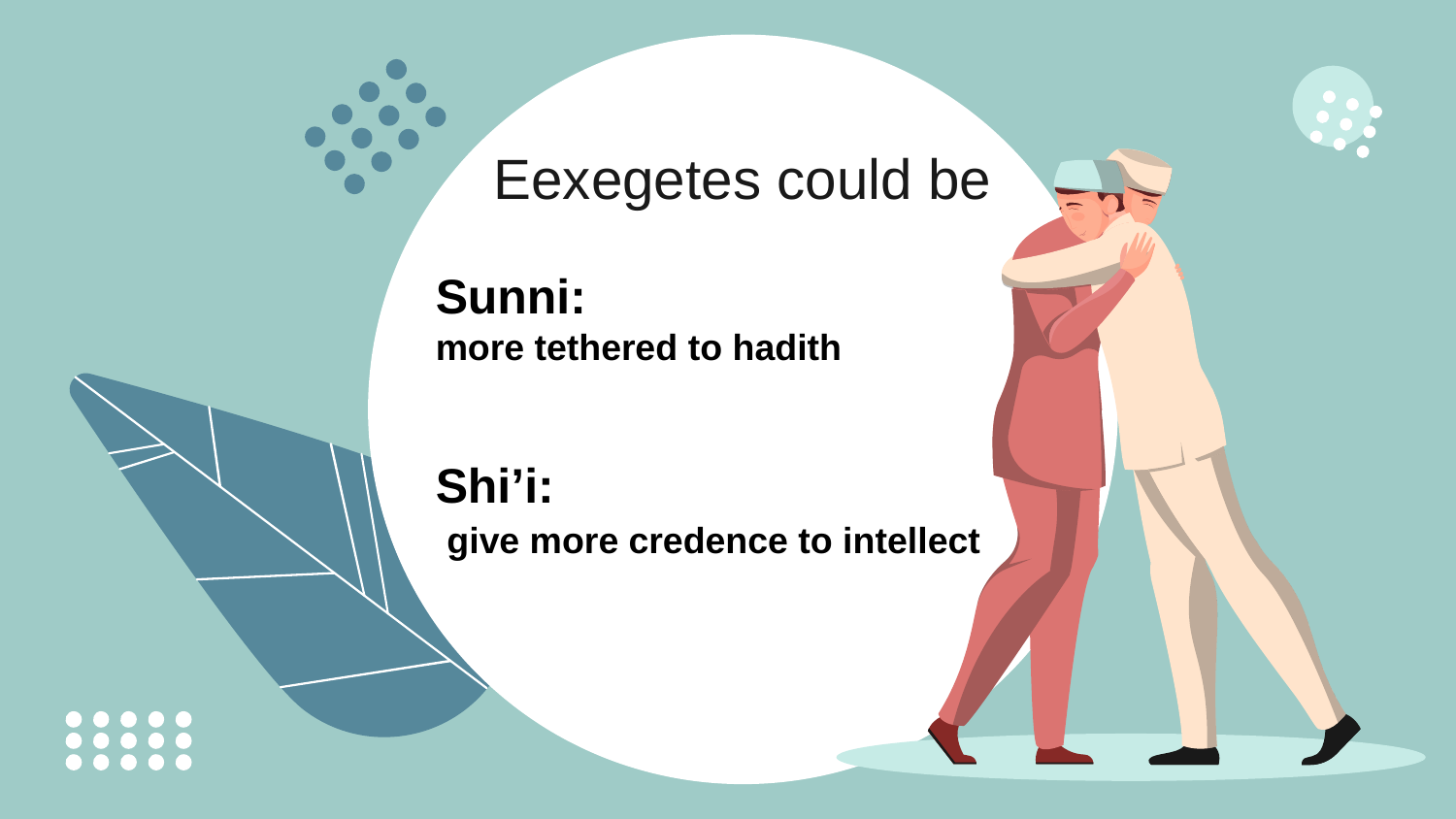

# Eexegetes could be

Sunni:
more tethered to hadith

Shi’i:
 give more credence to intellect